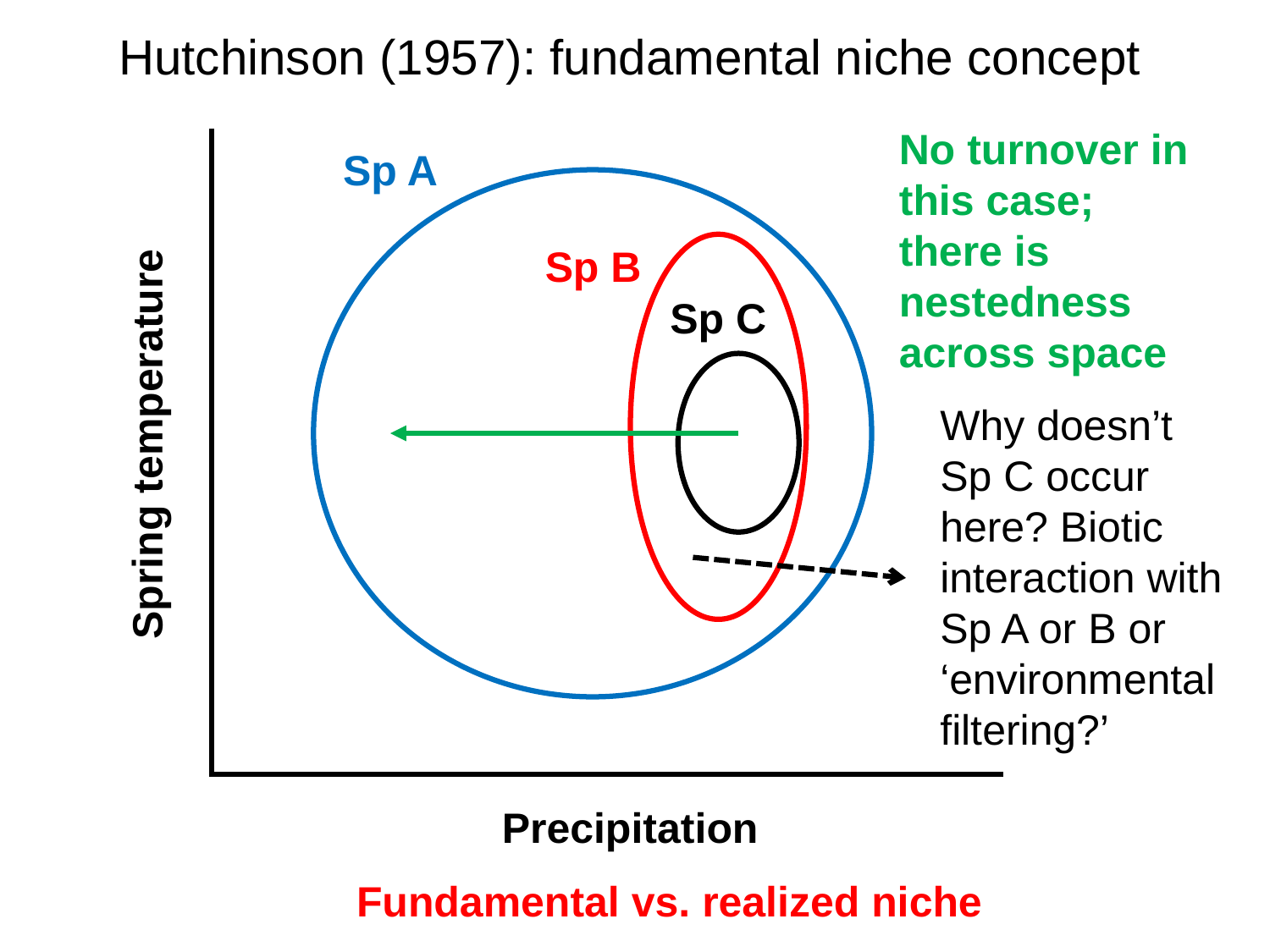

Hutchinson (1957): fundamental niche concept
No turnover in this case; there is nestedness across space
Sp A

Sp B

Sp C

Why doesn’t Sp C occur here? Biotic interaction with Sp A or B or ‘environmental filtering?’
Spring temperature
Precipitation
Fundamental vs. realized niche